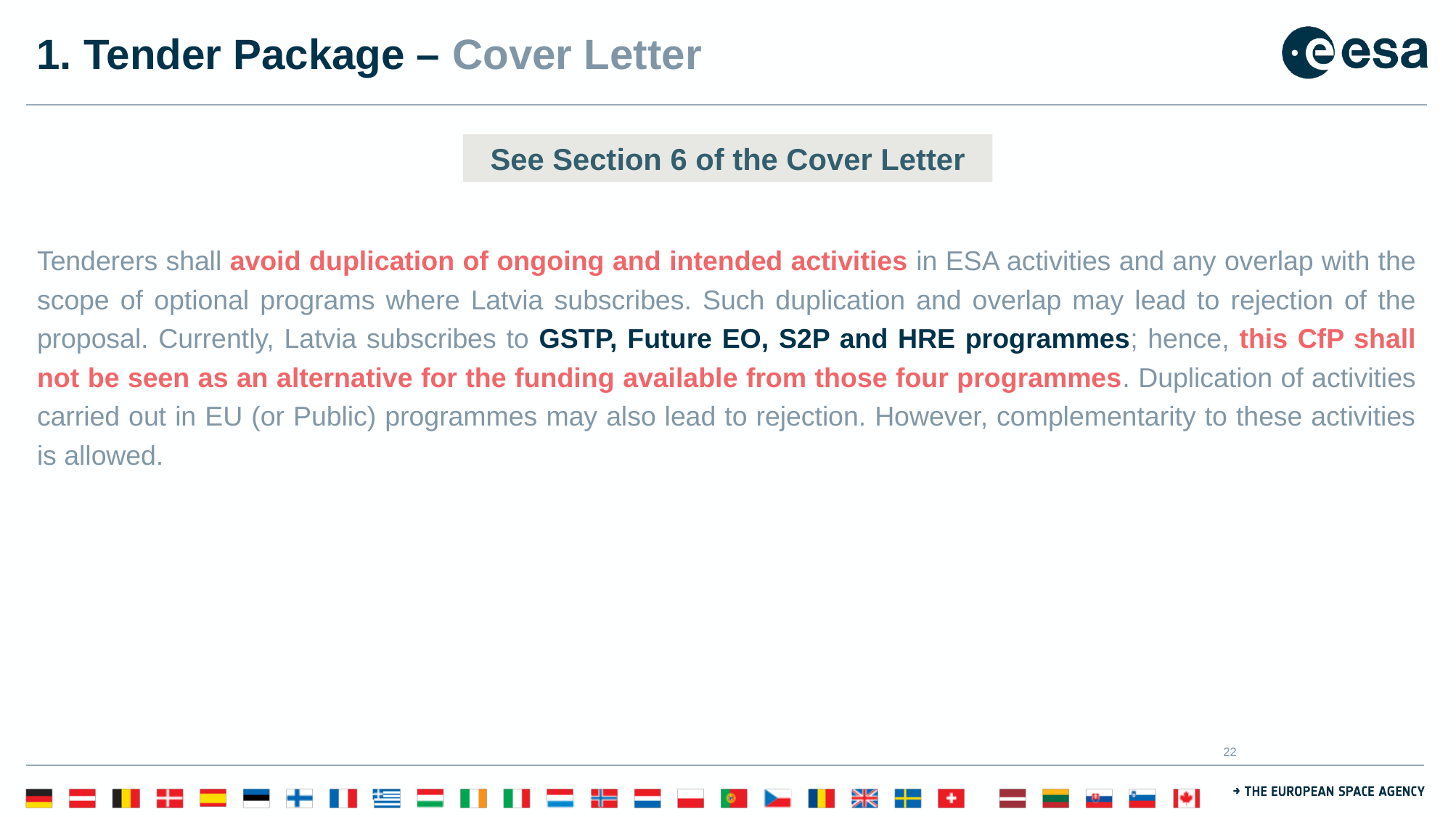

# 1. Tender Package – Cover Letter

Tenderers shall avoid duplication of ongoing and intended activities in ESA activities and any overlap with the scope of optional programs where Latvia subscribes. Such duplication and overlap may lead to rejection of the proposal. Currently, Latvia subscribes to GSTP, Future EO, S2P and HRE programmes; hence, this CfP shall not be seen as an alternative for the funding available from those four programmes. Duplication of activities carried out in EU (or Public) programmes may also lead to rejection. However, complementarity to these activities is allowed.

See Section 6 of the Cover Letter